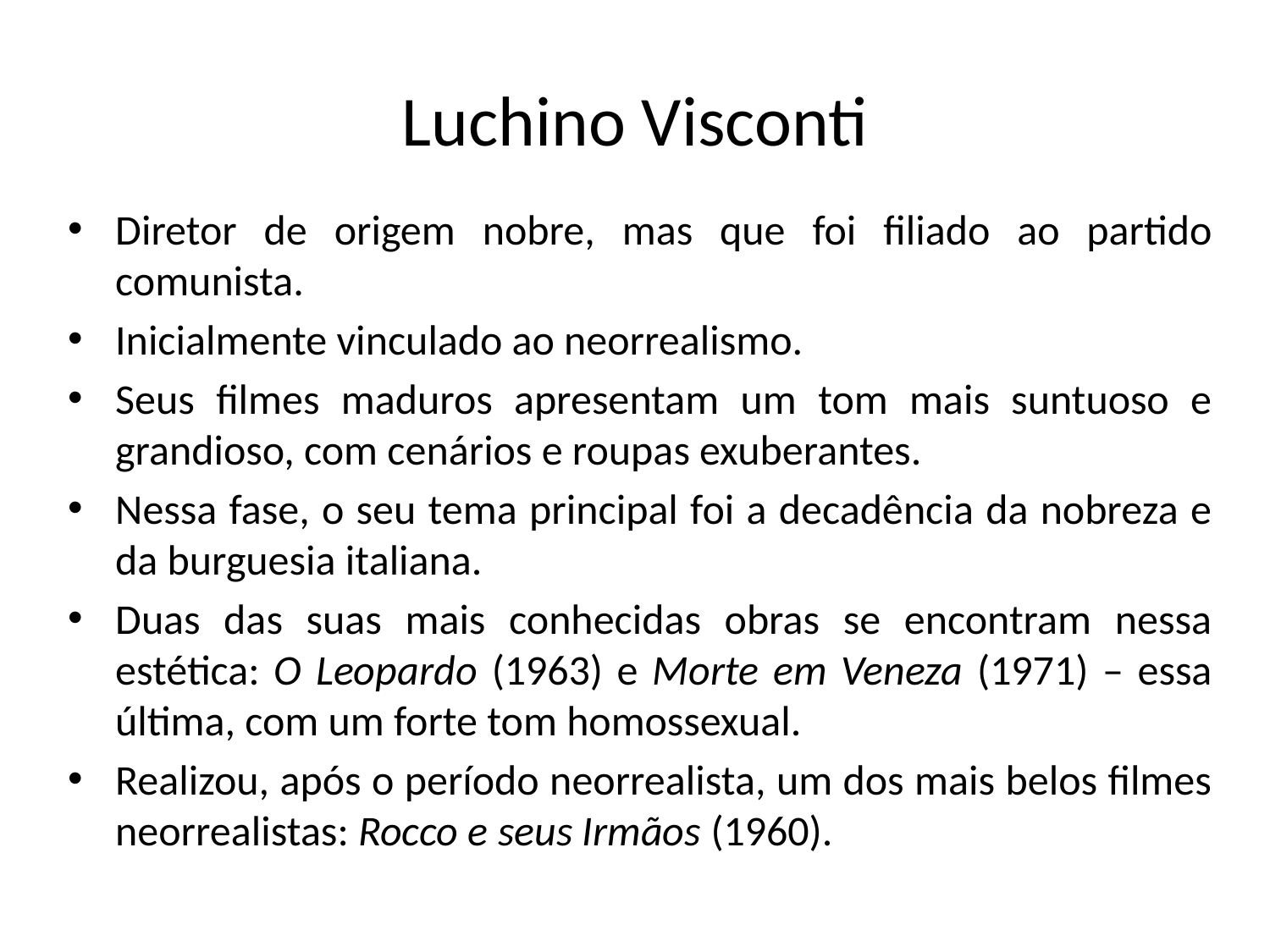

# Luchino Visconti
Diretor de origem nobre, mas que foi filiado ao partido comunista.
Inicialmente vinculado ao neorrealismo.
Seus filmes maduros apresentam um tom mais suntuoso e grandioso, com cenários e roupas exuberantes.
Nessa fase, o seu tema principal foi a decadência da nobreza e da burguesia italiana.
Duas das suas mais conhecidas obras se encontram nessa estética: O Leopardo (1963) e Morte em Veneza (1971) – essa última, com um forte tom homossexual.
Realizou, após o período neorrealista, um dos mais belos filmes neorrealistas: Rocco e seus Irmãos (1960).